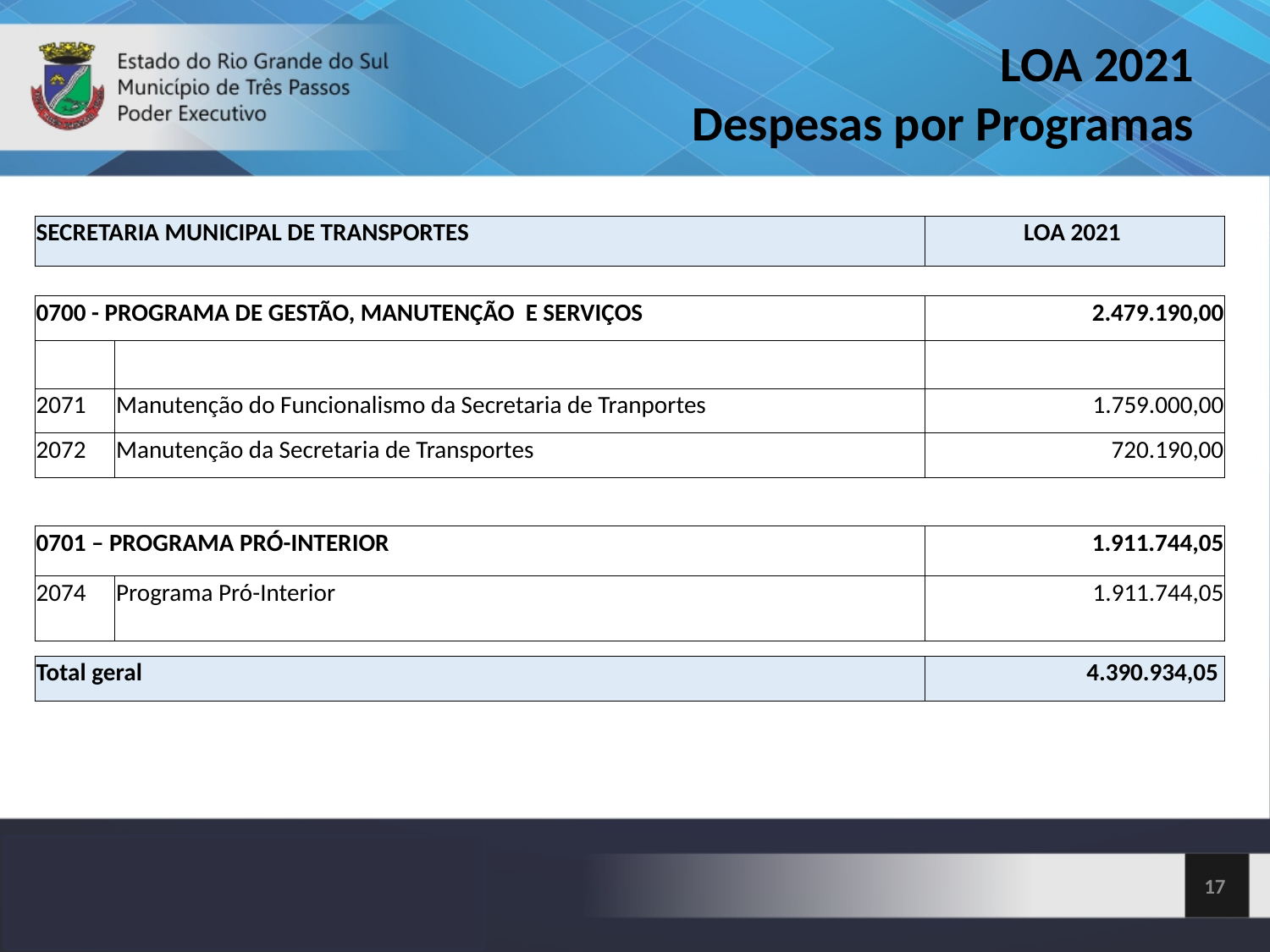

LOA 2021
Despesas por Programas
| SECRETARIA MUNICIPAL DE TRANSPORTES | LOA 2021 |
| --- | --- |
| 0700 - PROGRAMA DE GESTÃO, MANUTENÇÃO E SERVIÇOS |  | 2.479.190,00 |
| --- | --- | --- |
|  |  |  |
| 2071 | Manutenção do Funcionalismo da Secretaria de Tranportes | 1.759.000,00 |
| 2072 | Manutenção da Secretaria de Transportes | 720.190,00 |
| 0701 – PROGRAMA PRÓ-INTERIOR |  | 1.911.744,05 |
| --- | --- | --- |
| 2074 | Programa Pró-Interior | 1.911.744,05 |
| Total geral | 4.390.934,05 |
| --- | --- |

17